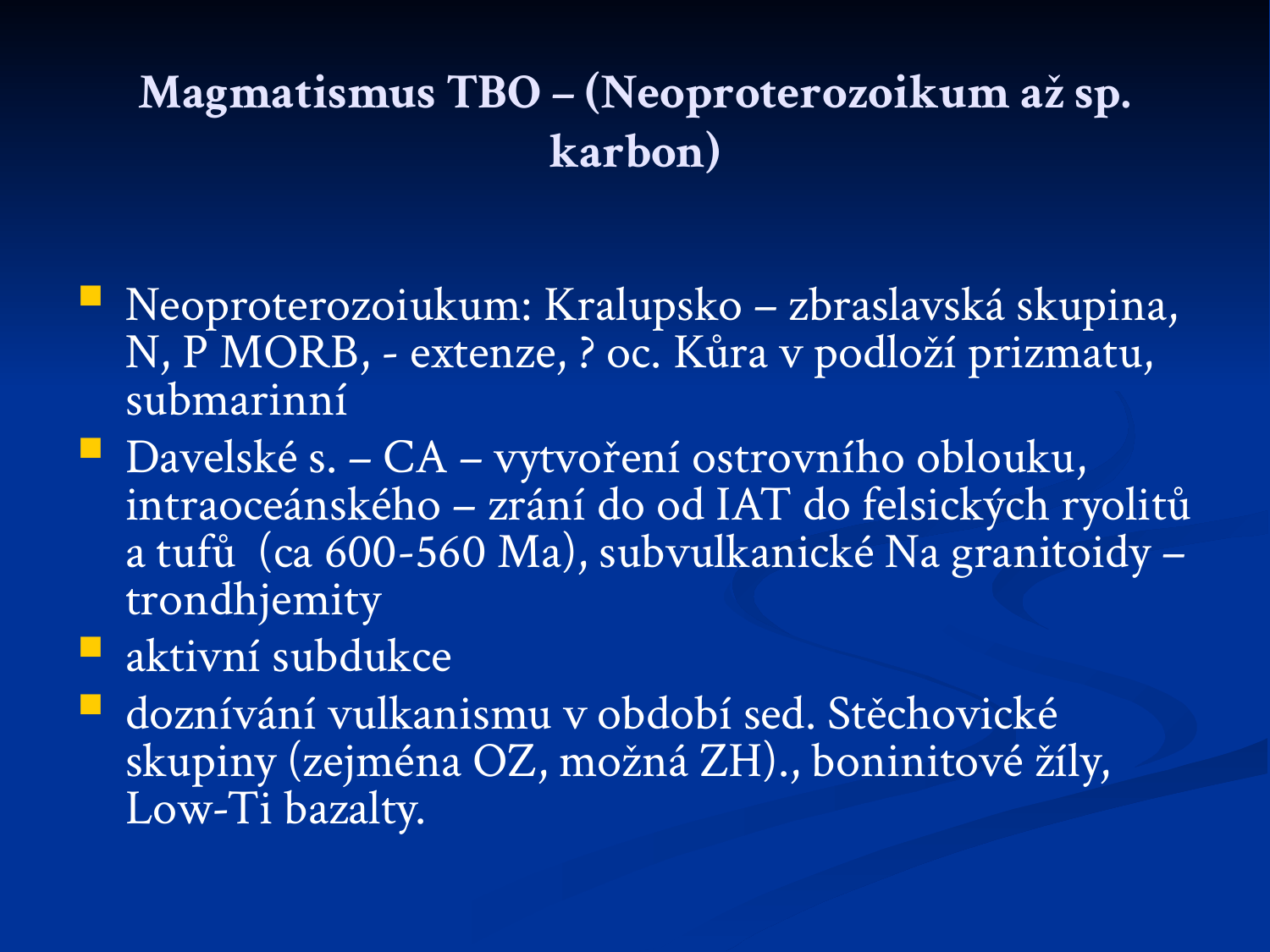

# Magmatismus TBO – (Neoproterozoikum až sp. karbon)
Neoproterozoiukum: Kralupsko – zbraslavská skupina, N, P MORB, - extenze, ? oc. Kůra v podloží prizmatu, submarinní
Davelské s. – CA – vytvoření ostrovního oblouku, intraoceánského – zrání do od IAT do felsických ryolitů a tufů  (ca 600-560 Ma), subvulkanické Na granitoidy – trondhjemity
aktivní subdukce
doznívání vulkanismu v období sed. Stěchovické skupiny (zejména OZ, možná ZH)., boninitové žíly, Low-Ti bazalty.